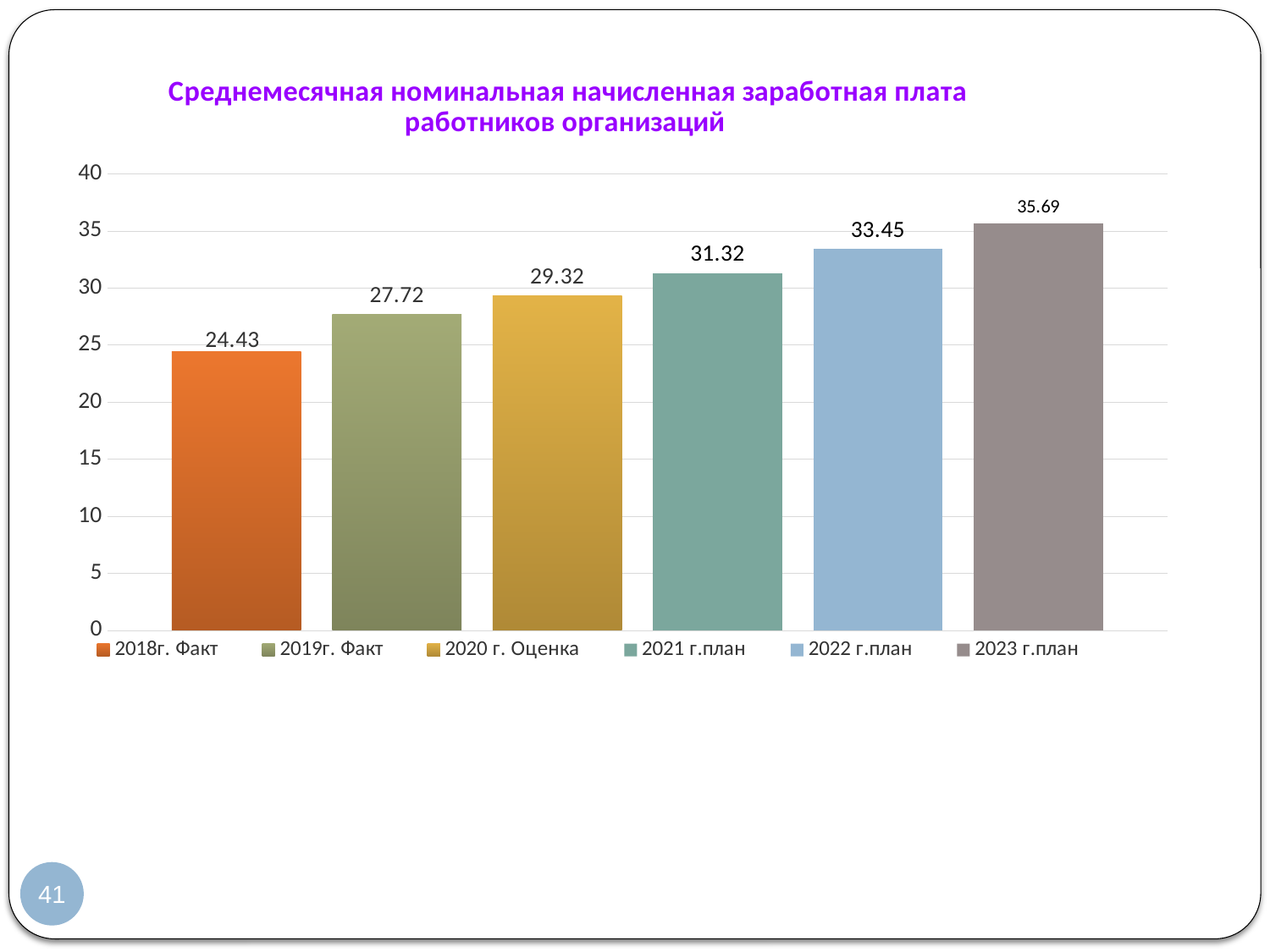

### Chart: Среднемесячная номинальная начисленная заработная плата работников организаций

| Category | 2018г. Факт | 2019г. Факт | 2020 г. Оценка | 2021 г.план | 2022 г.план | 2023 г.план |
|---|---|---|---|---|---|---|
| Среднесписочная численность работающих, чел. | 24.43 | 27.72 | 29.32 | 31.32 | 33.449999999999996 | 35.69000000000001 |

41